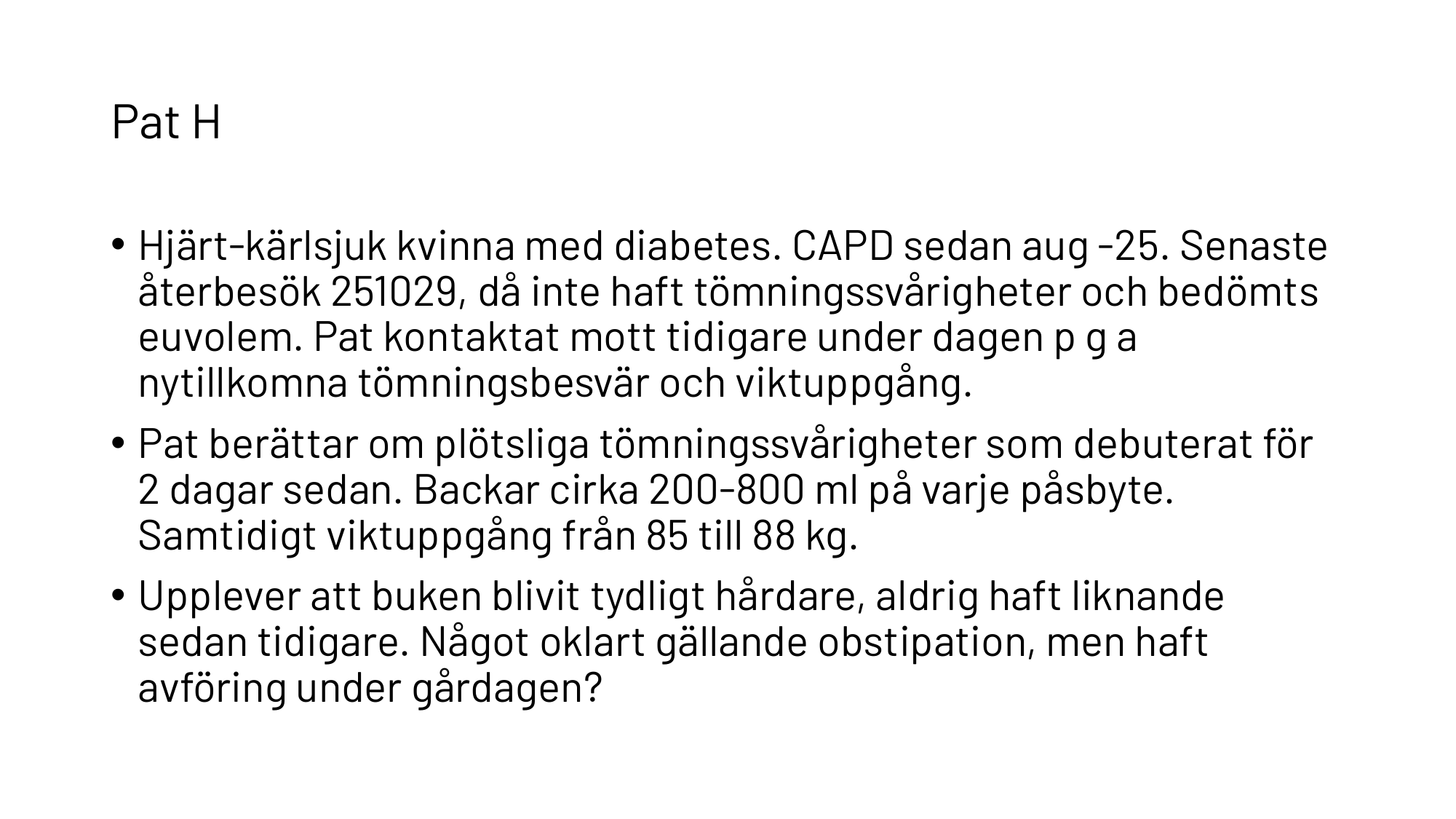

# Pat H
Hjärt-kärlsjuk kvinna med diabetes. CAPD sedan aug -25. Senaste återbesök 251029, då inte haft tömningssvårigheter och bedömts euvolem. Pat kontaktat mott tidigare under dagen p g a nytillkomna tömningsbesvär och viktuppgång.
Pat berättar om plötsliga tömningssvårigheter som debuterat för 2 dagar sedan. Backar cirka 200-800 ml på varje påsbyte. Samtidigt viktuppgång från 85 till 88 kg.
Upplever att buken blivit tydligt hårdare, aldrig haft liknande sedan tidigare. Något oklart gällande obstipation, men haft avföring under gårdagen?